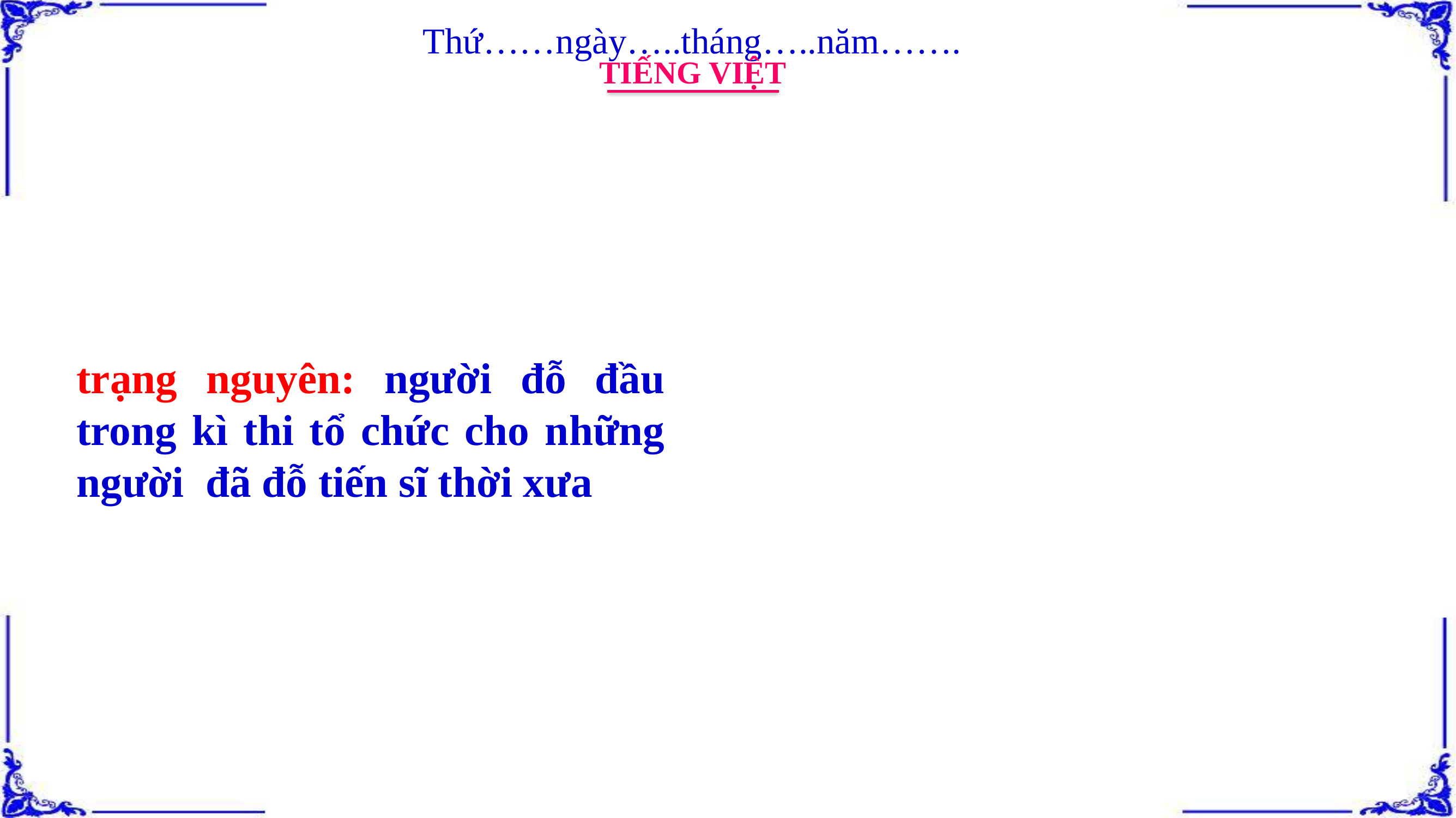

Thứ……ngày…..tháng…..năm…….
TIẾNG VIỆT
trạng nguyên: người đỗ đầu trong kì thi tổ chức cho những người  đã đỗ tiến sĩ thời xưa